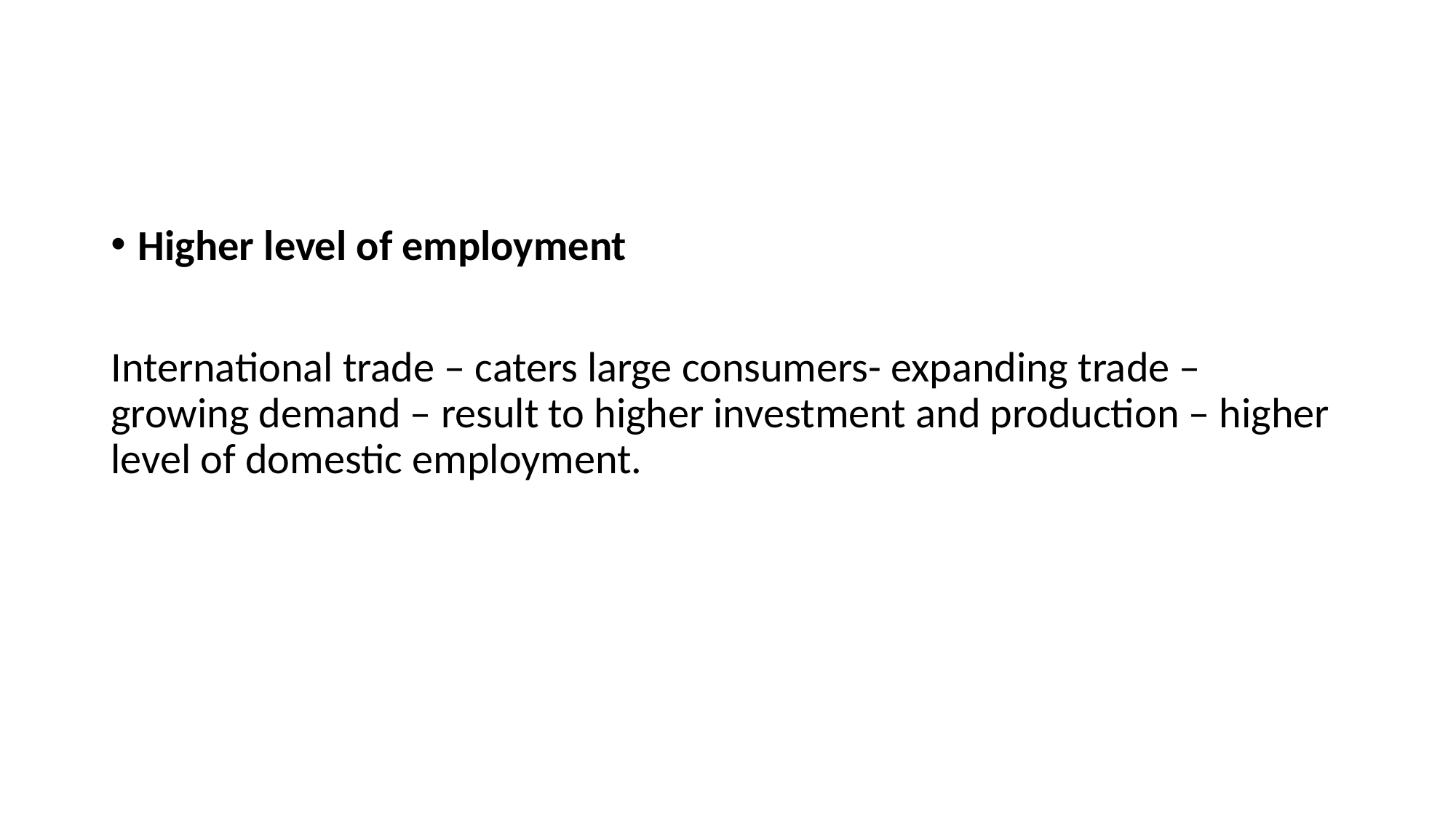

#
Higher level of employment

International trade – caters large consumers- expanding trade – growing demand – result to higher investment and production – higher level of domestic employment.